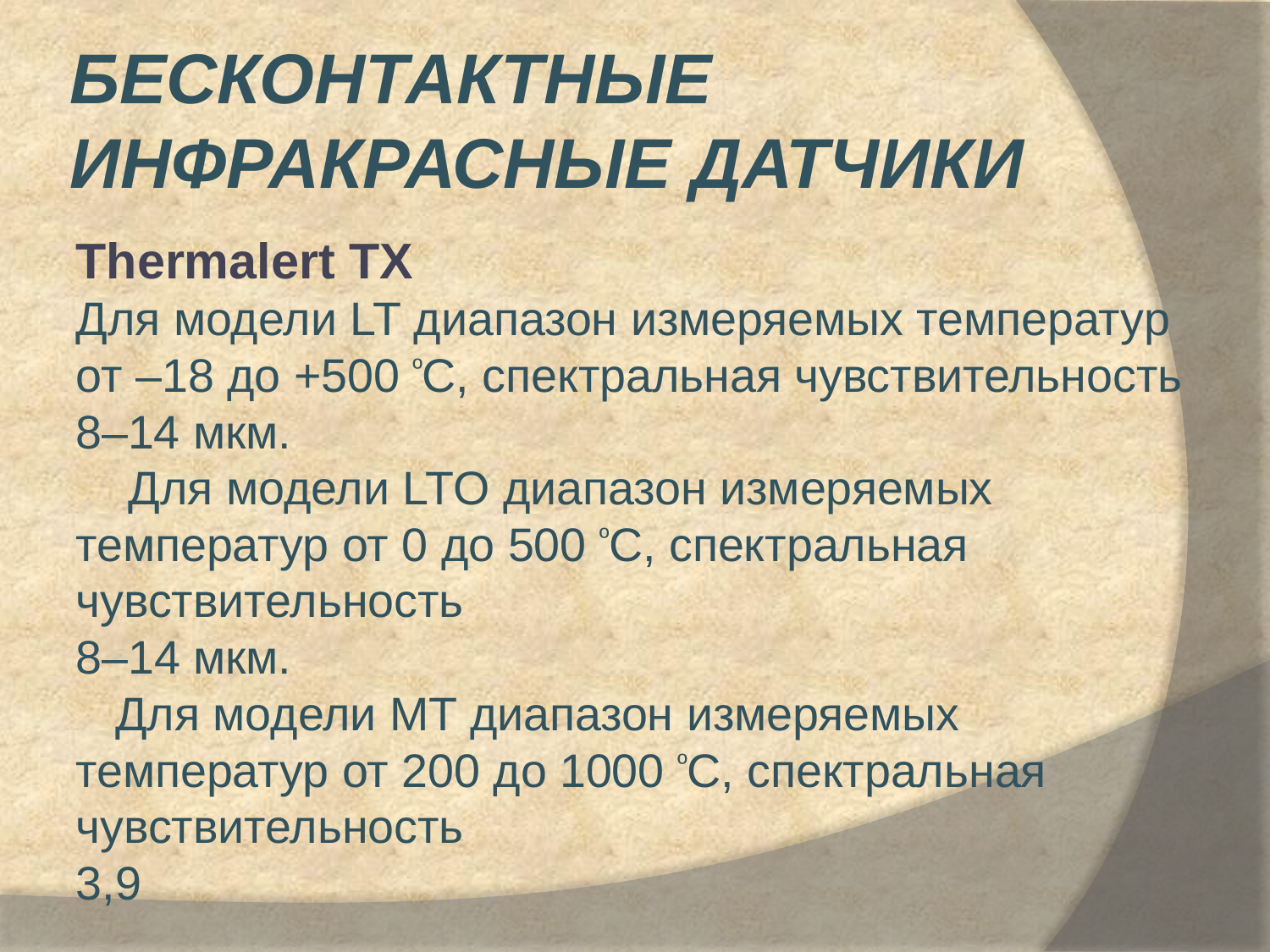

# Бесконтактные инфракрасные датчики
Thermalert ТХ
Для модели LT диапазон измеряемых температур от –18 до +500 ºC, спектральная чувствительность
8–14 мкм.
    Для модели LTO диапазон измеряемых температур от 0 до 500 ºC, спектральная чувствительность
8–14 мкм.
   Для модели MT диапазон измеряемых температур от 200 до 1000 ºC, спектральная чувствительность
3,9